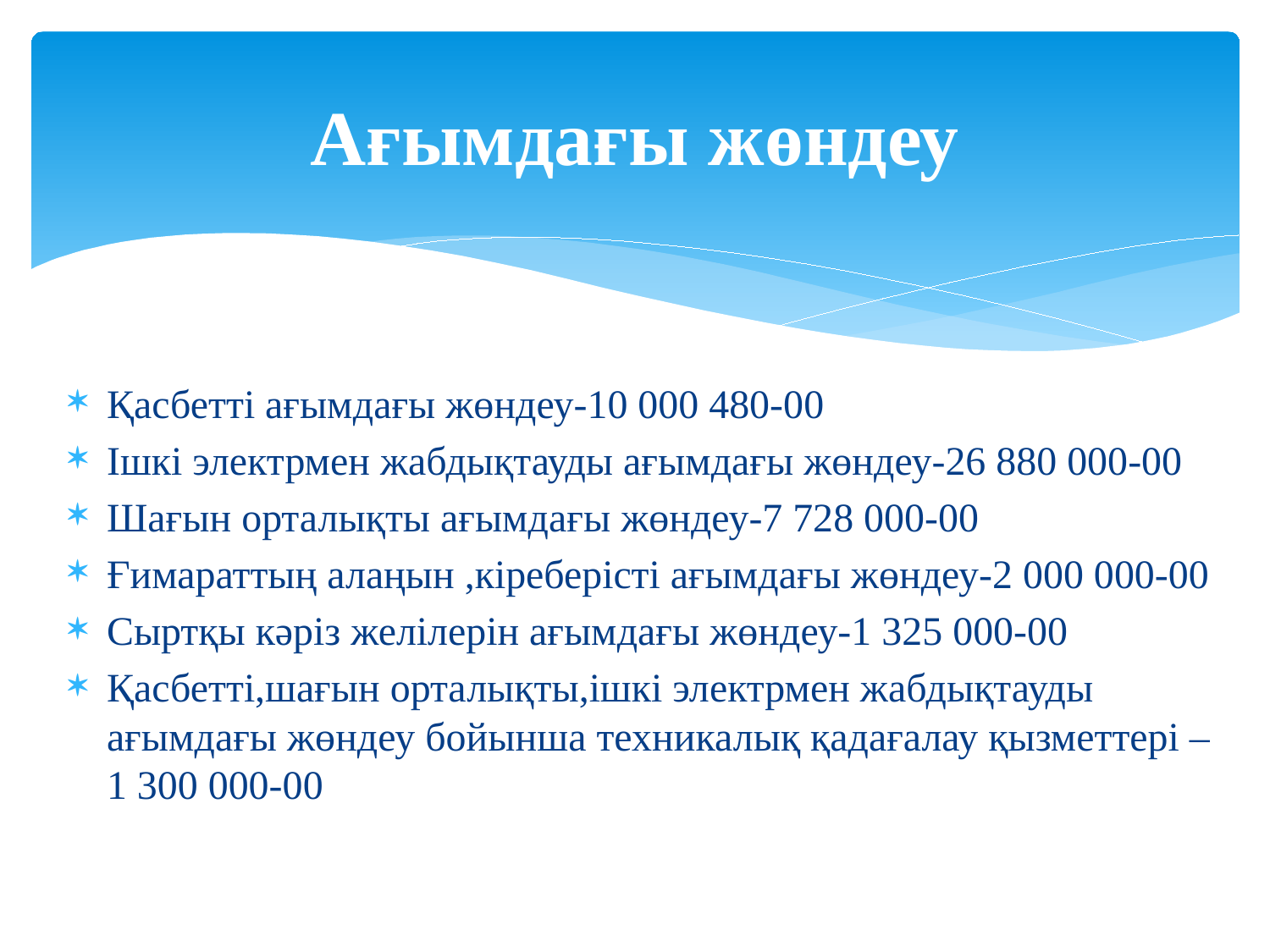

# Ағымдағы жөндеу
Қасбетті ағымдағы жөндеу-10 000 480-00
Ішкі электрмен жабдықтауды ағымдағы жөндеу-26 880 000-00
Шағын орталықты ағымдағы жөндеу-7 728 000-00
Ғимараттың алаңын ,кіреберісті ағымдағы жөндеу-2 000 000-00
Сыртқы кәріз желілерін ағымдағы жөндеу-1 325 000-00
Қасбетті,шағын орталықты,ішкі электрмен жабдықтауды ағымдағы жөндеу бойынша техникалық қадағалау қызметтері – 1 300 000-00